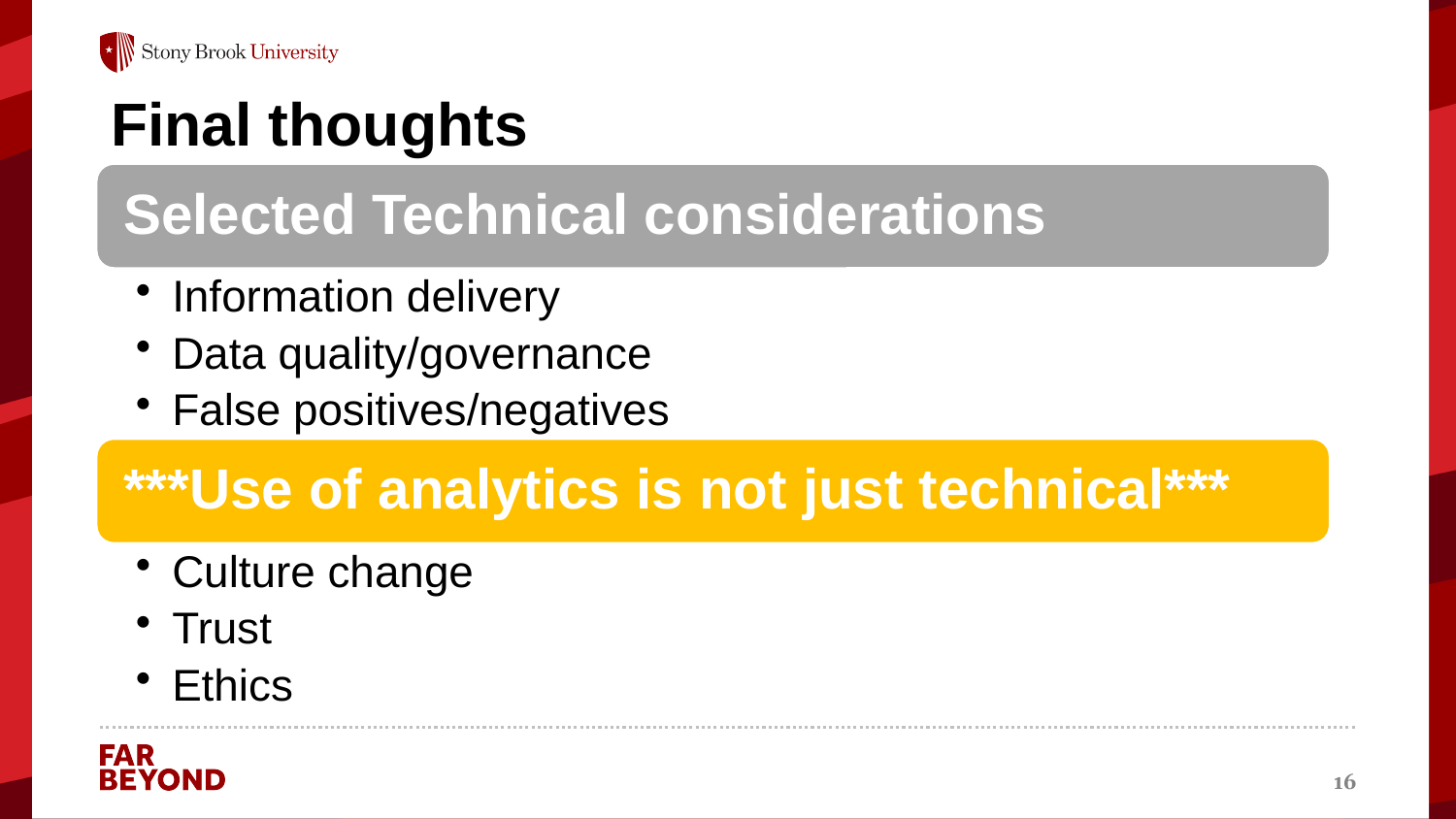

# Final thoughts
Selected Technical considerations
Information delivery
Data quality/governance
False positives/negatives
***Use of analytics is not just technical***
Culture change
Trust
Ethics